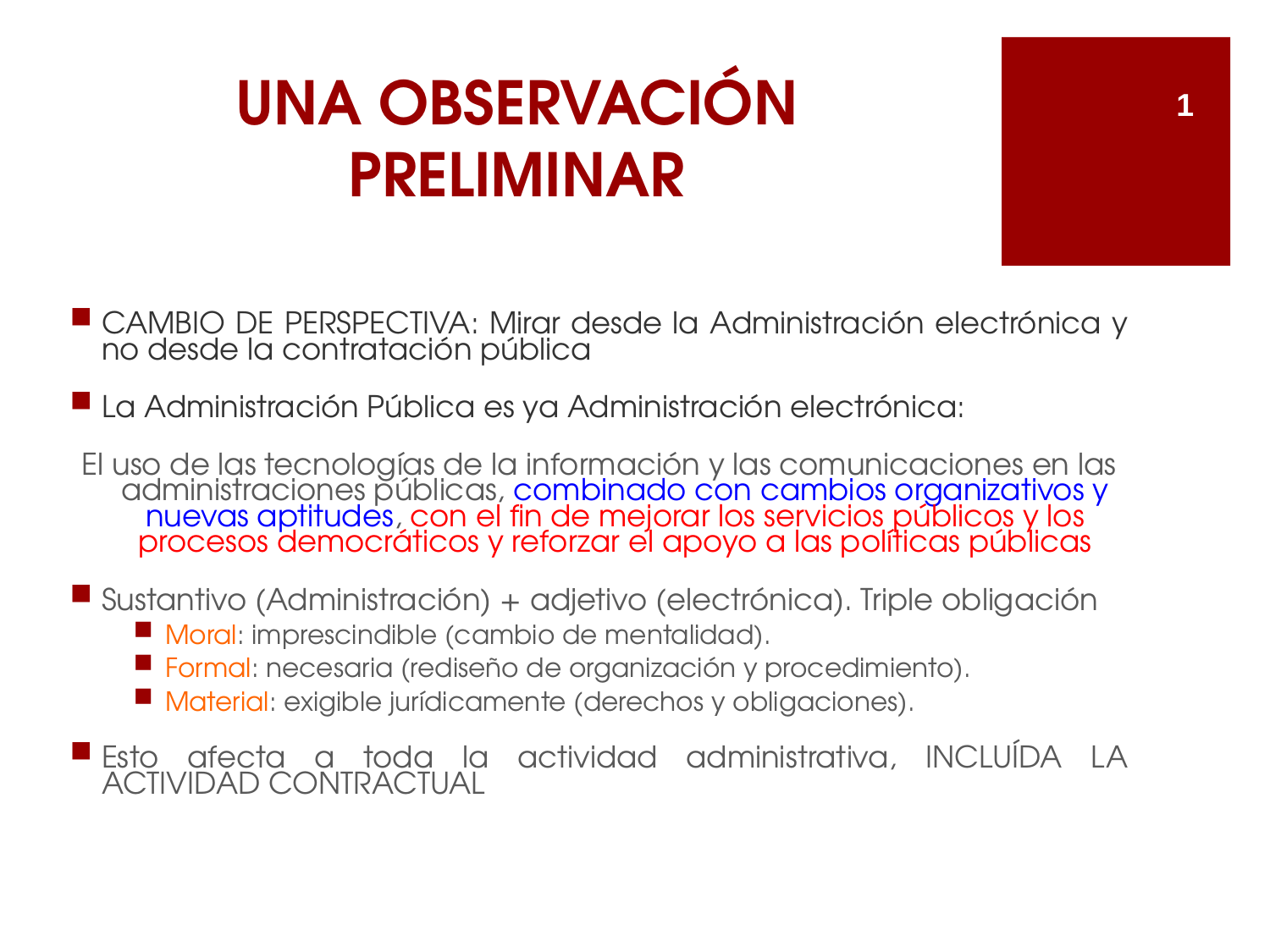

# UNA OBSERVACIÓN PRELIMINAR
1
CAMBIO DE PERSPECTIVA: Mirar desde la Administración electrónica y no desde la contratación pública
La Administración Pública es ya Administración electrónica:
El uso de las tecnologías de la información y las comunicaciones en las administraciones públicas, combinado con cambios organizativos y nuevas aptitudes, con el fin de mejorar los servicios públicos y los procesos democráticos y reforzar el apoyo a las políticas públicas
Sustantivo (Administración) + adjetivo (electrónica). Triple obligación
Moral: imprescindible (cambio de mentalidad).
Formal: necesaria (rediseño de organización y procedimiento).
Material: exigible jurídicamente (derechos y obligaciones).
Esto afecta a toda la actividad administrativa, INCLUÍDA LA ACTIVIDAD CONTRACTUAL
2